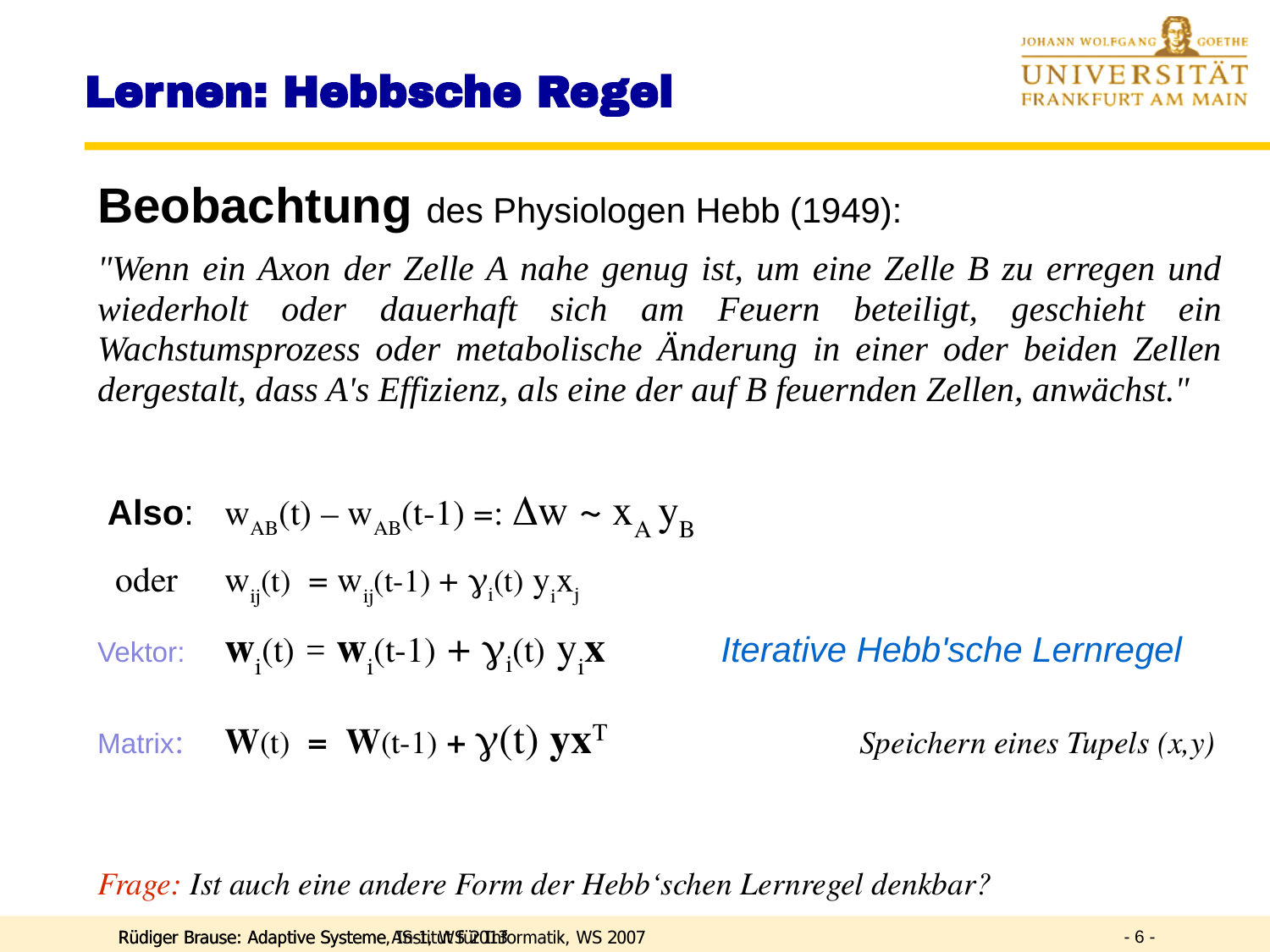

# Lernen: Hebbsche Regel
Beobachtung des Physiologen Hebb (1949):
"Wenn ein Axon der Zelle A nahe genug ist, um eine Zelle B zu erregen und wiederholt oder dauerhaft sich am Feuern beteiligt, geschieht ein Wachstumsprozess oder metabolische Änderung in einer oder beiden Zellen dergestalt, dass A's Effizienz, als eine der auf B feuernden Zellen, anwächst."
 Also: 	wAB(t) – wAB(t-1) =: Δw ~ xA yB
  oder 	wij(t)  = wij(t-1) + γi(t) yixj
Vektor:	wi(t) = wi(t-1) + γi(t) yix             Iterative Hebb'sche Lernregel
Matrix:	W(t)  =  W(t-1) + γ(t) yxT	  	Speichern eines Tupels (x,y)

Frage: Ist auch eine andere Form der Hebb‘schen Lernregel denkbar?
- 6 -
Rüdiger Brause: Adaptive Systeme AS-1, WS 2013
Rüdiger Brause: Adaptive Systeme, Institut für Informatik, WS 2007